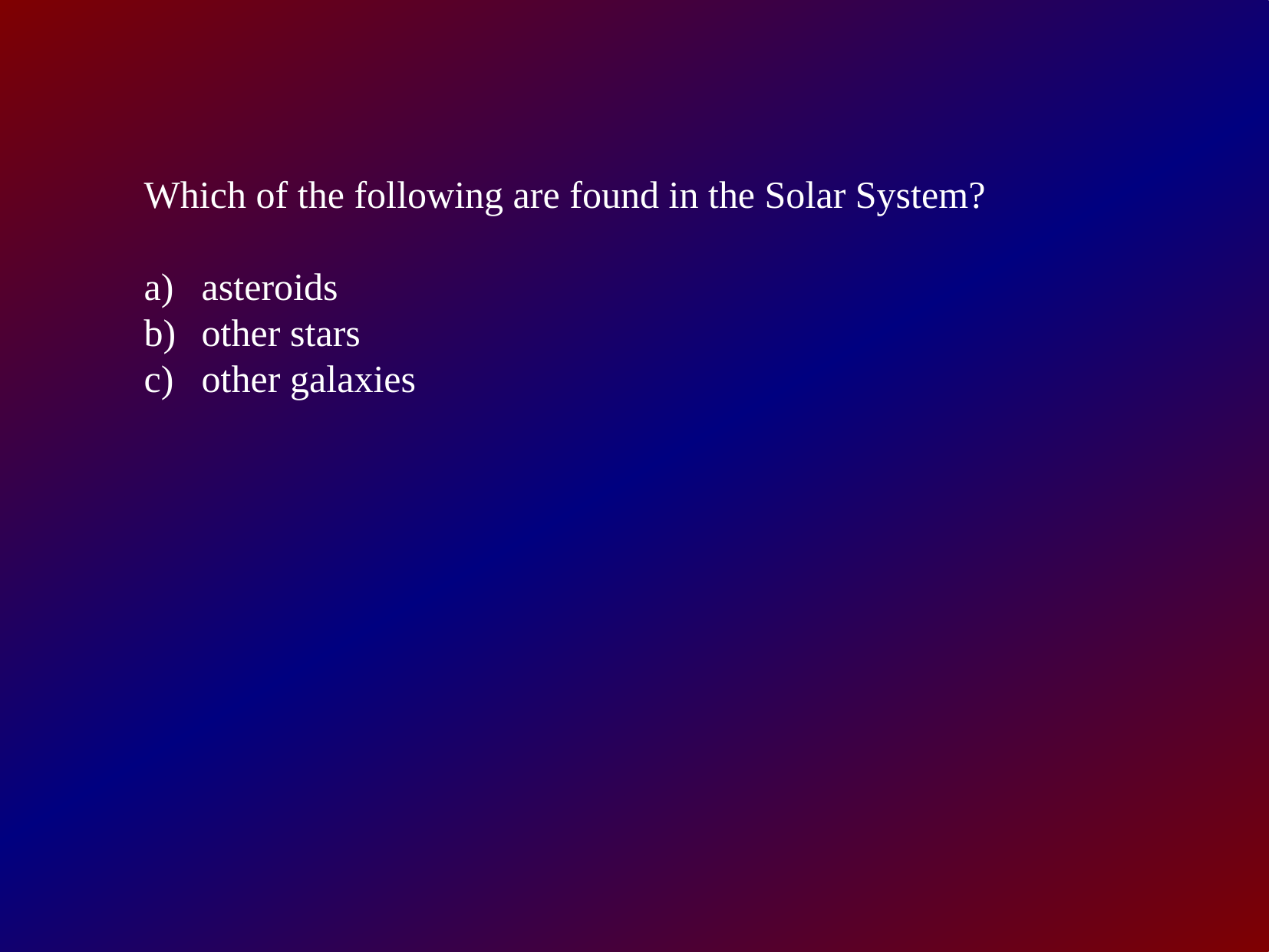

Which of the following are found in the Solar System?

asteroids
other stars
other galaxies